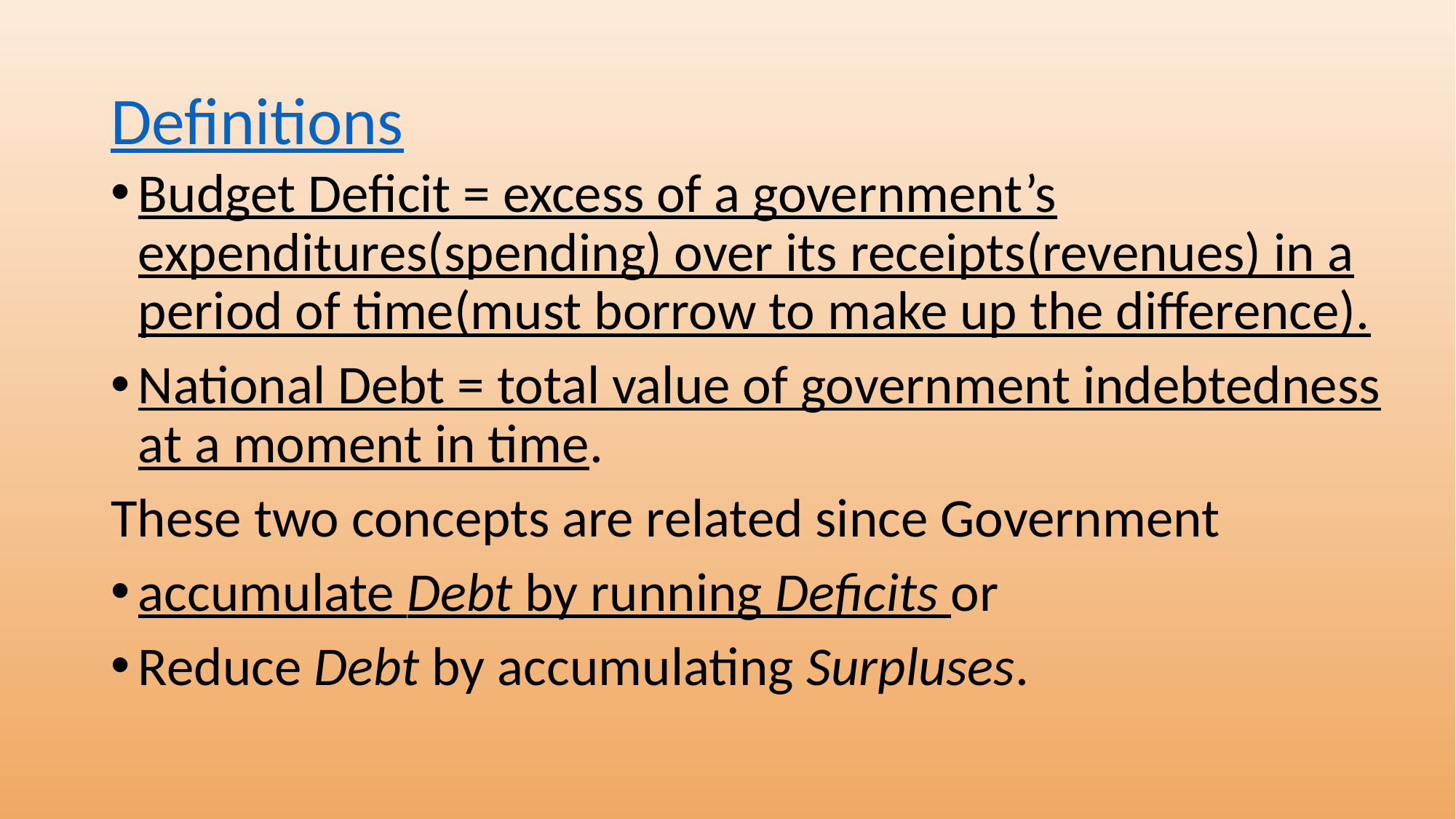

# Definitions
Budget Deficit = excess of a government’s expenditures(spending) over its receipts(revenues) in a period of time(must borrow to make up the difference).
National Debt = total value of government indebtedness at a moment in time.
These two concepts are related since Government
accumulate Debt by running Deficits or
Reduce Debt by accumulating Surpluses.